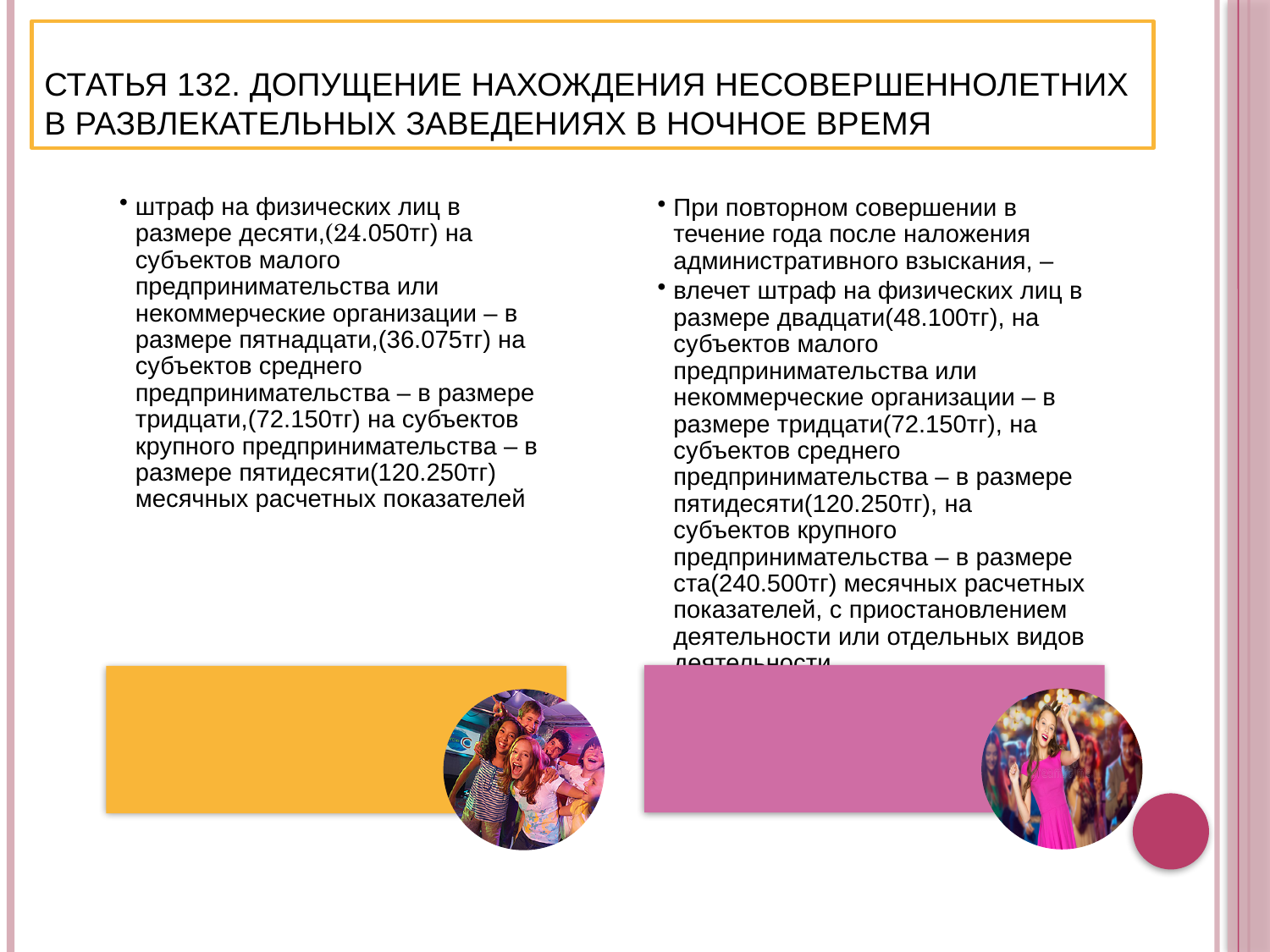

# Статья 132. Допущение нахождения несовершеннолетних в развлекательных заведениях в ночное время
штраф на физических лиц в размере десяти,(24.050тг) на субъектов малого предпринимательства или некоммерческие организации – в размере пятнадцати,(36.075тг) на субъектов среднего предпринимательства – в размере тридцати,(72.150тг) на субъектов крупного предпринимательства – в размере пятидесяти(120.250тг) месячных расчетных показателей

При повторном совершении в течение года после наложения административного взыскания, –
влечет штраф на физических лиц в размере двадцати(48.100тг), на субъектов малого предпринимательства или некоммерческие организации – в размере тридцати(72.150тг), на субъектов среднего предпринимательства – в размере пятидесяти(120.250тг), на субъектов крупного предпринимательства – в размере ста(240.500тг) месячных расчетных показателей, с приостановлением деятельности или отдельных видов деятельности.